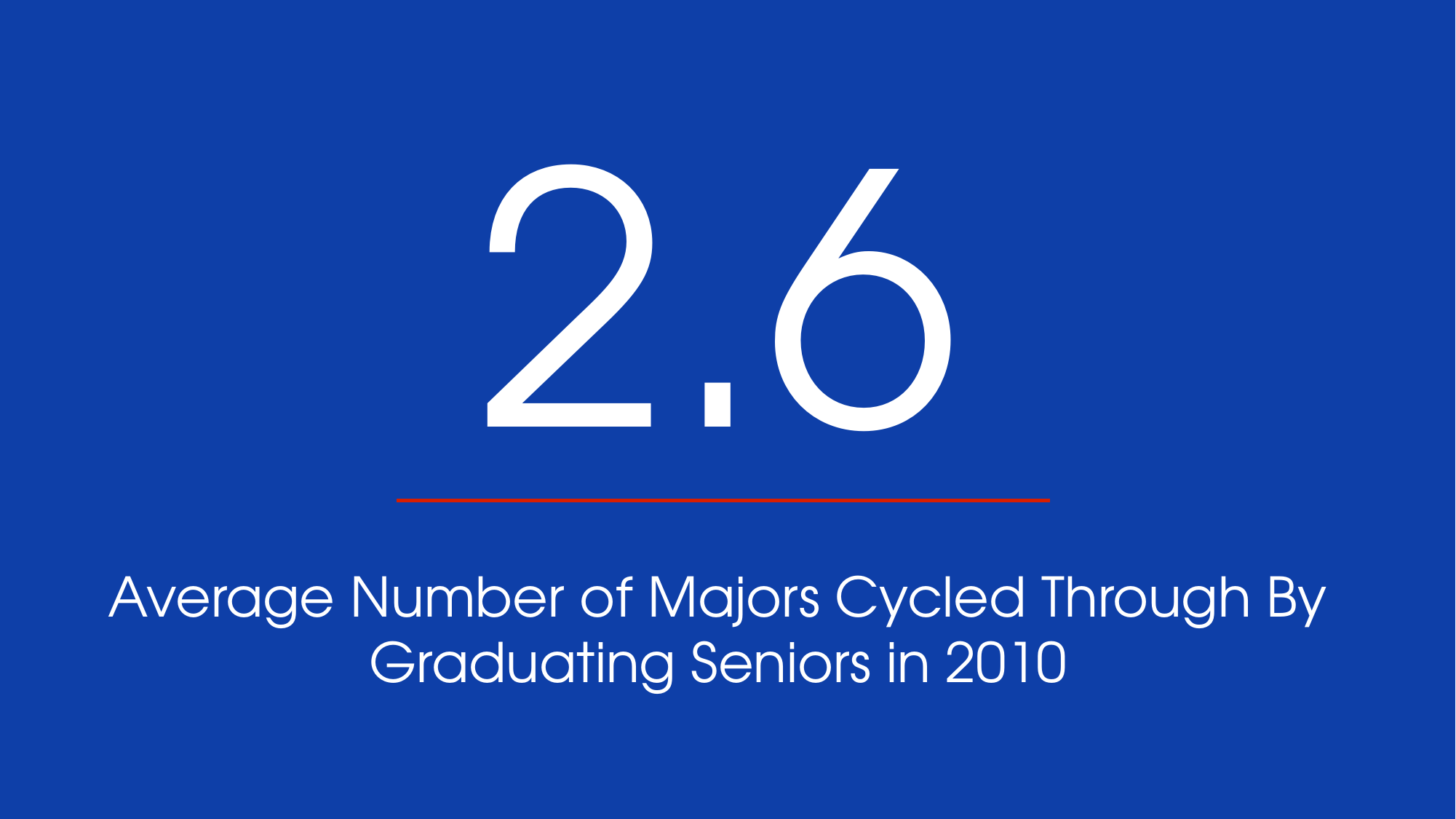

2.6

Average Number of Majors Cycled Through By Graduating Seniors in 2010